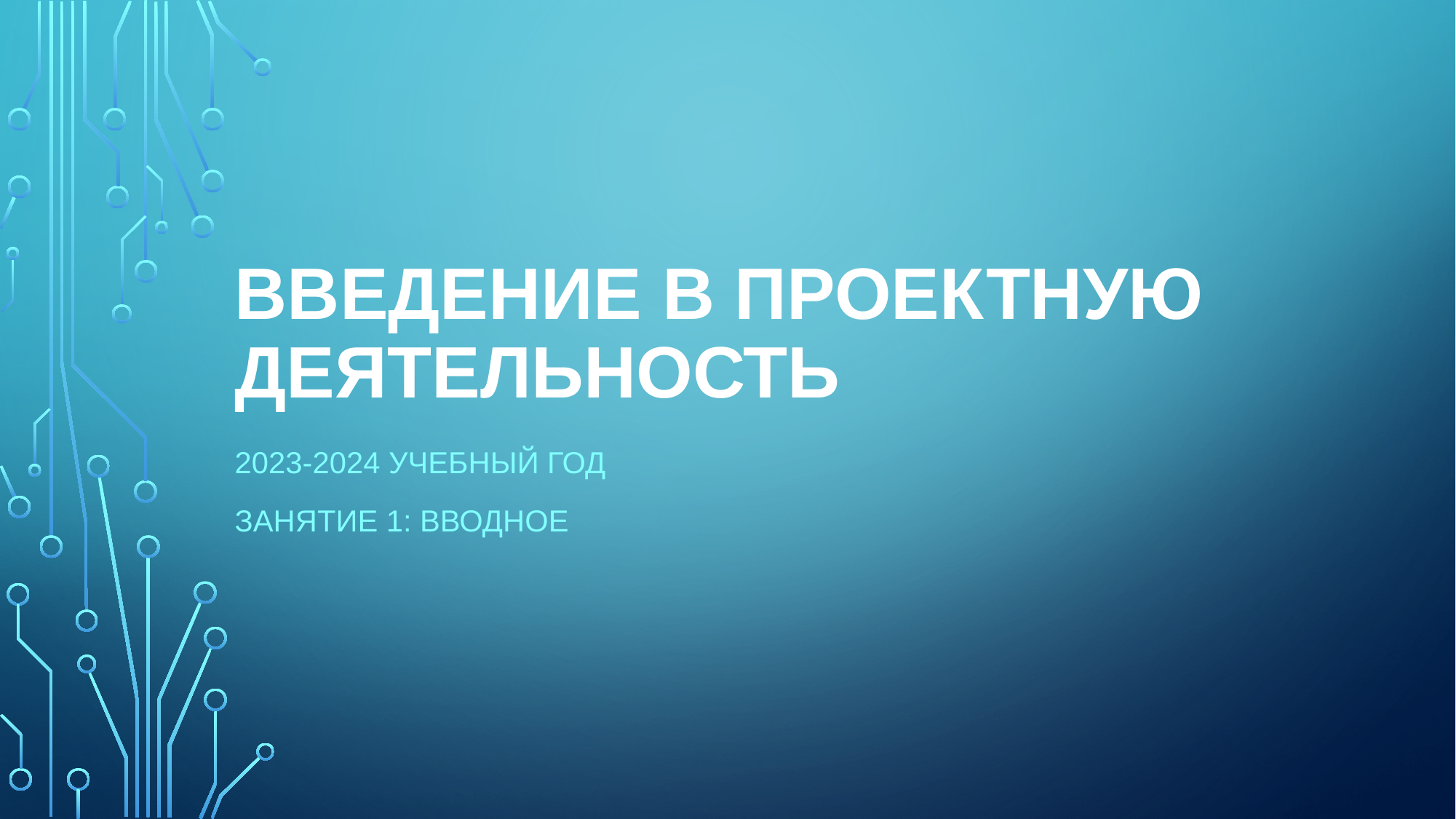

# Введение в проектную деятельность
2023-2024 учебный год
Занятие 1: вводное